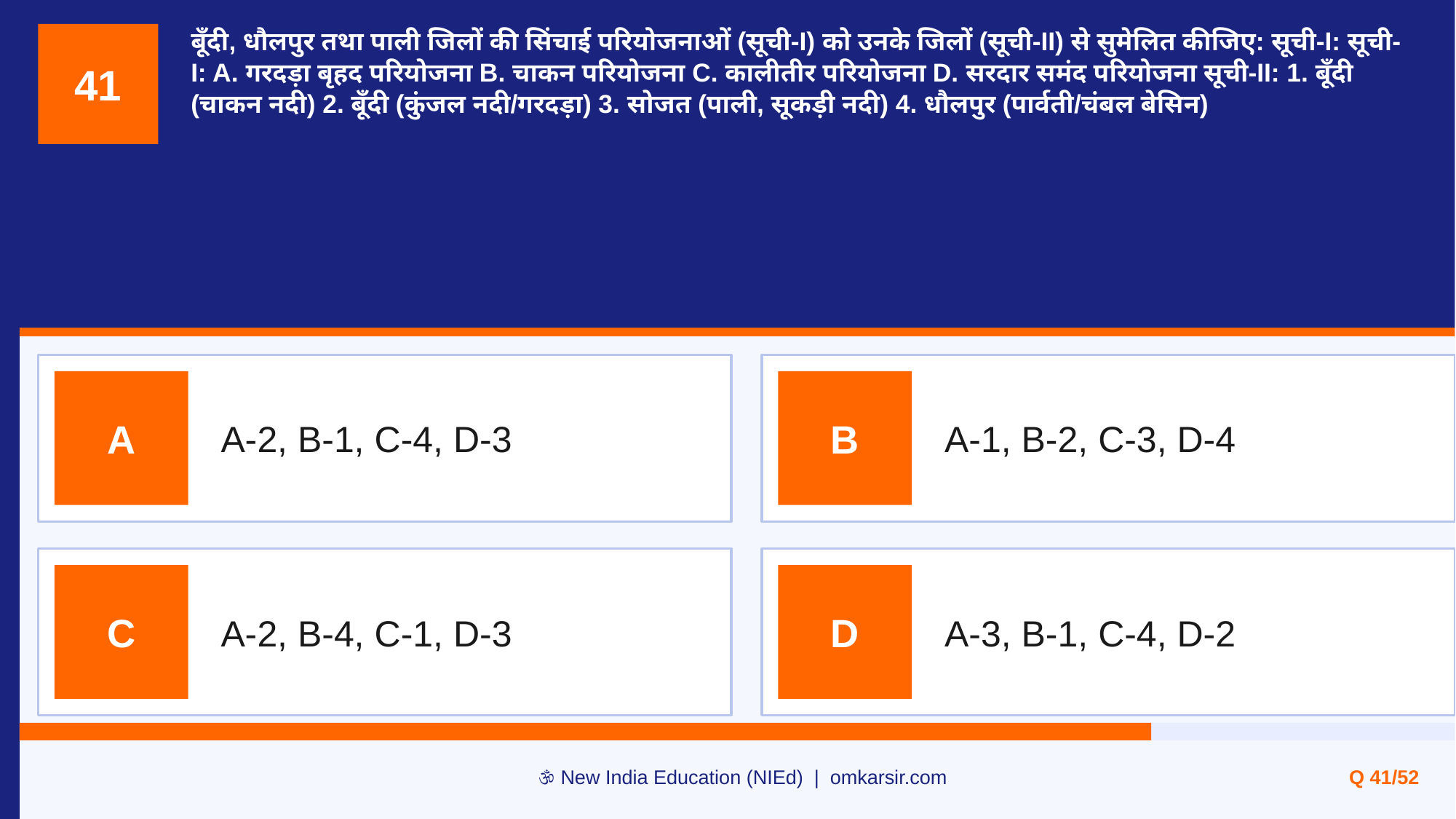

बूँदी, धौलपुर तथा पाली जिलों की सिंचाई परियोजनाओं (सूची-I) को उनके जिलों (सूची-II) से सुमेलित कीजिए: सूची-I: सूची-I: A. गरदड़ा बृहद परियोजना B. चाकन परियोजना C. कालीतीर परियोजना D. सरदार समंद परियोजना सूची-II: 1. बूँदी (चाकन नदी) 2. बूँदी (कुंजल नदी/गरदड़ा) 3. सोजत (पाली, सूकड़ी नदी) 4. धौलपुर (पार्वती/चंबल बेसिन)
41

A-2, B-1, C-4, D-3
A-1, B-2, C-3, D-4
A
B

A-2, B-4, C-1, D-3
A-3, B-1, C-4, D-2
C
D

🕉️ New India Education (NIEd)  |  omkarsir.com
Q 41/52